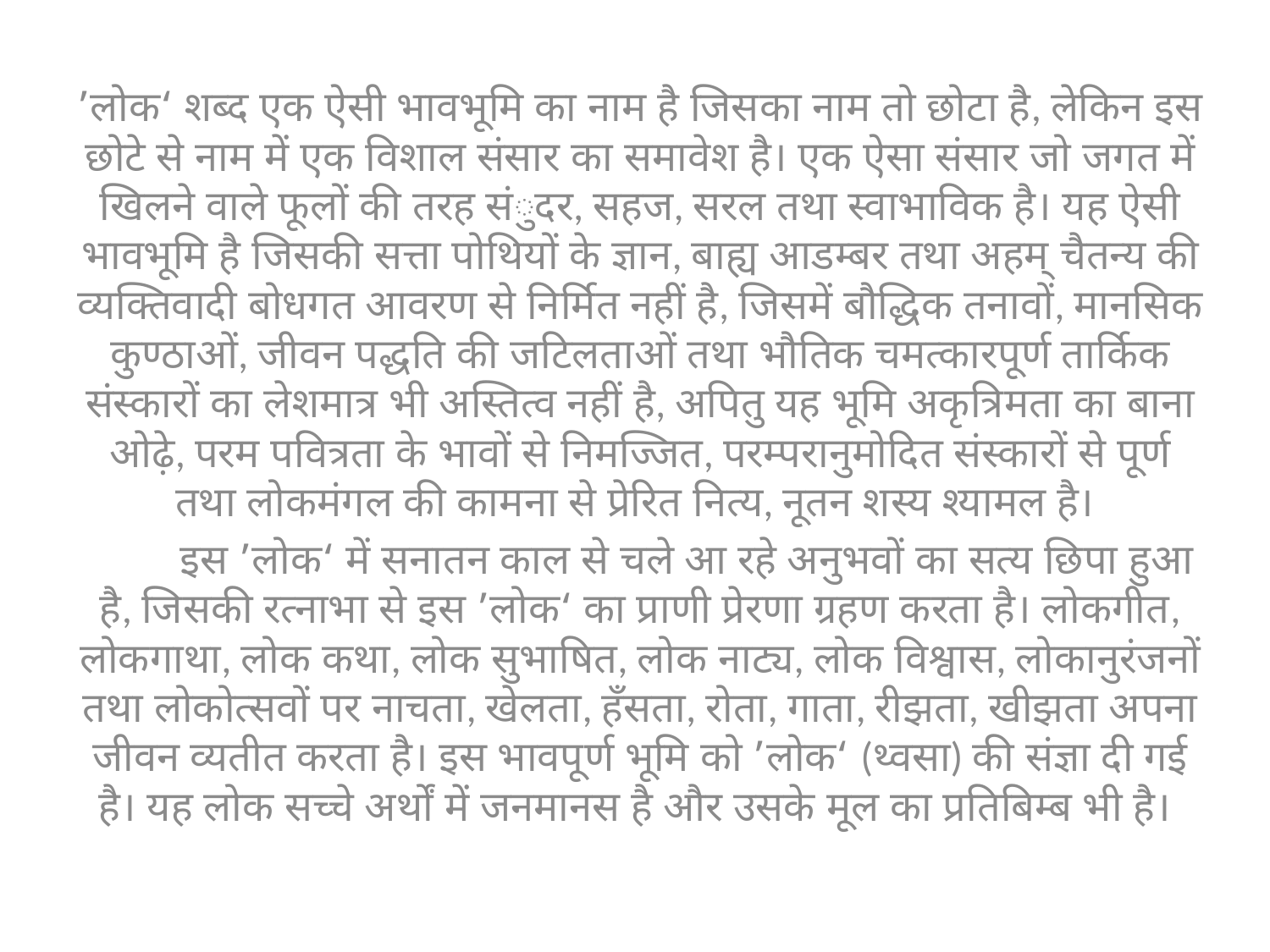

’लोक‘ शब्द एक ऐसी भावभूमि का नाम है जिसका नाम तो छोटा है, लेकिन इस छोटे से नाम में एक विशाल संसार का समावेश है। एक ऐसा संसार जो जगत में खिलने वाले फूलों की तरह संुदर, सहज, सरल तथा स्वाभाविक है। यह ऐसी भावभूमि है जिसकी सत्ता पोथियों के ज्ञान, बाह्य आडम्बर तथा अहम् चैतन्य की व्यक्तिवादी बोधगत आवरण से निर्मित नहीं है, जिसमें बौद्धिक तनावों, मानसिक कुण्ठाओं, जीवन पद्धति की जटिलताओं तथा भौतिक चमत्कारपूर्ण तार्किक संस्कारों का लेशमात्र भी अस्तित्व नहीं है, अपितु यह भूमि अकृत्रिमता का बाना ओढ़े, परम पवित्रता के भावों से निमज्जित, परम्परानुमोदित संस्कारों से पूर्ण तथा लोकमंगल की कामना से प्रेरित नित्य, नूतन शस्य श्यामल है।
	इस ’लोक‘ में सनातन काल से चले आ रहे अनुभवों का सत्य छिपा हुआ है, जिसकी रत्नाभा से इस ’लोक‘ का प्राणी प्रेरणा ग्रहण करता है। लोकगीत, लोकगाथा, लोक कथा, लोक सुभाषित, लोक नाट्य, लोक विश्वास, लोकानुरंजनों तथा लोकोत्सवों पर नाचता, खेलता, हँसता, रोता, गाता, रीझता, खीझता अपना जीवन व्यतीत करता है। इस भावपूर्ण भूमि को ’लोक‘ (थ्वसा) की संज्ञा दी गई है। यह लोक सच्चे अर्थों में जनमानस है और उसके मूल का प्रतिबिम्ब भी है।